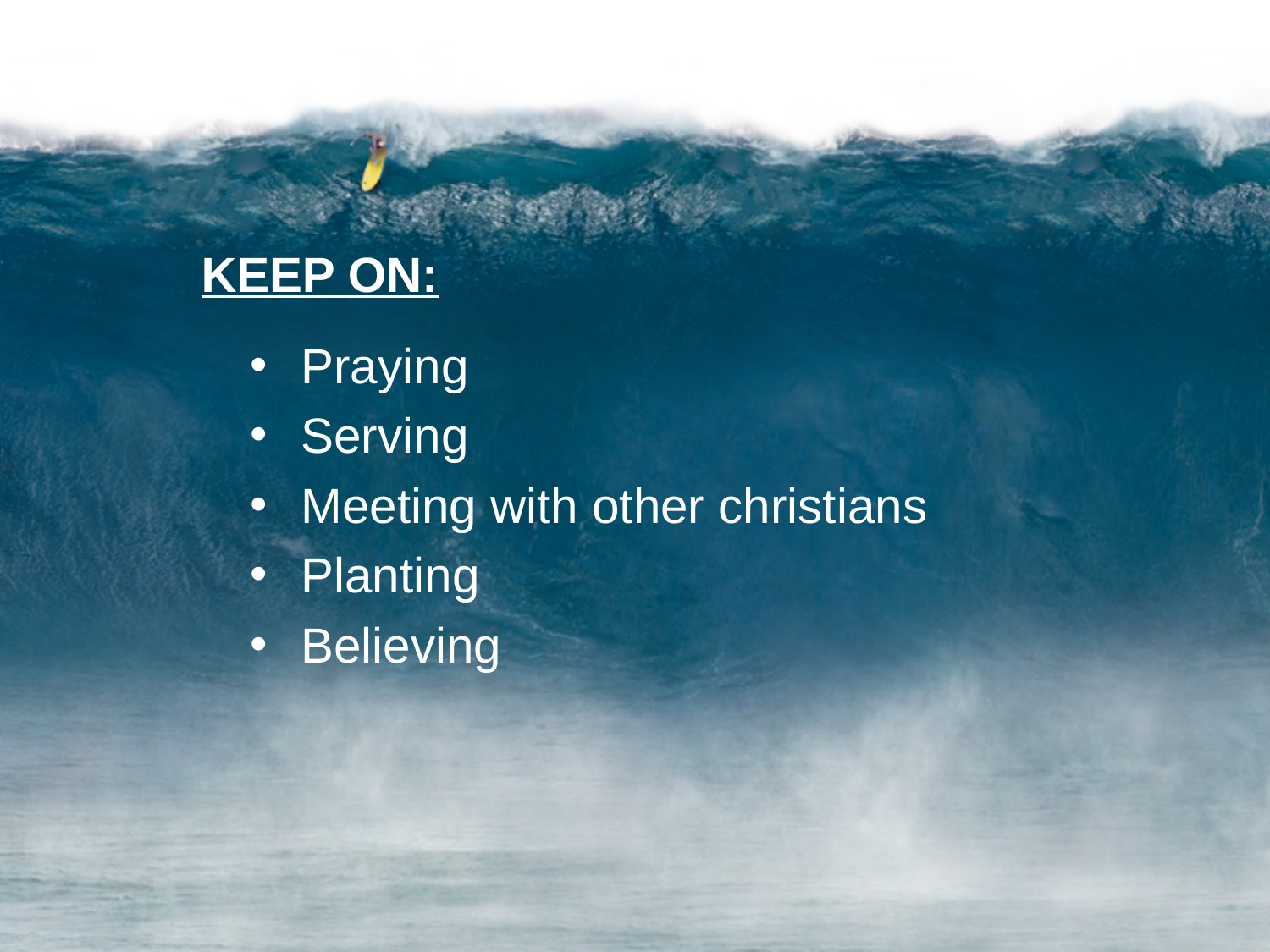

KEEP ON:
Praying
Serving
Meeting with other christians
Planting
Believing